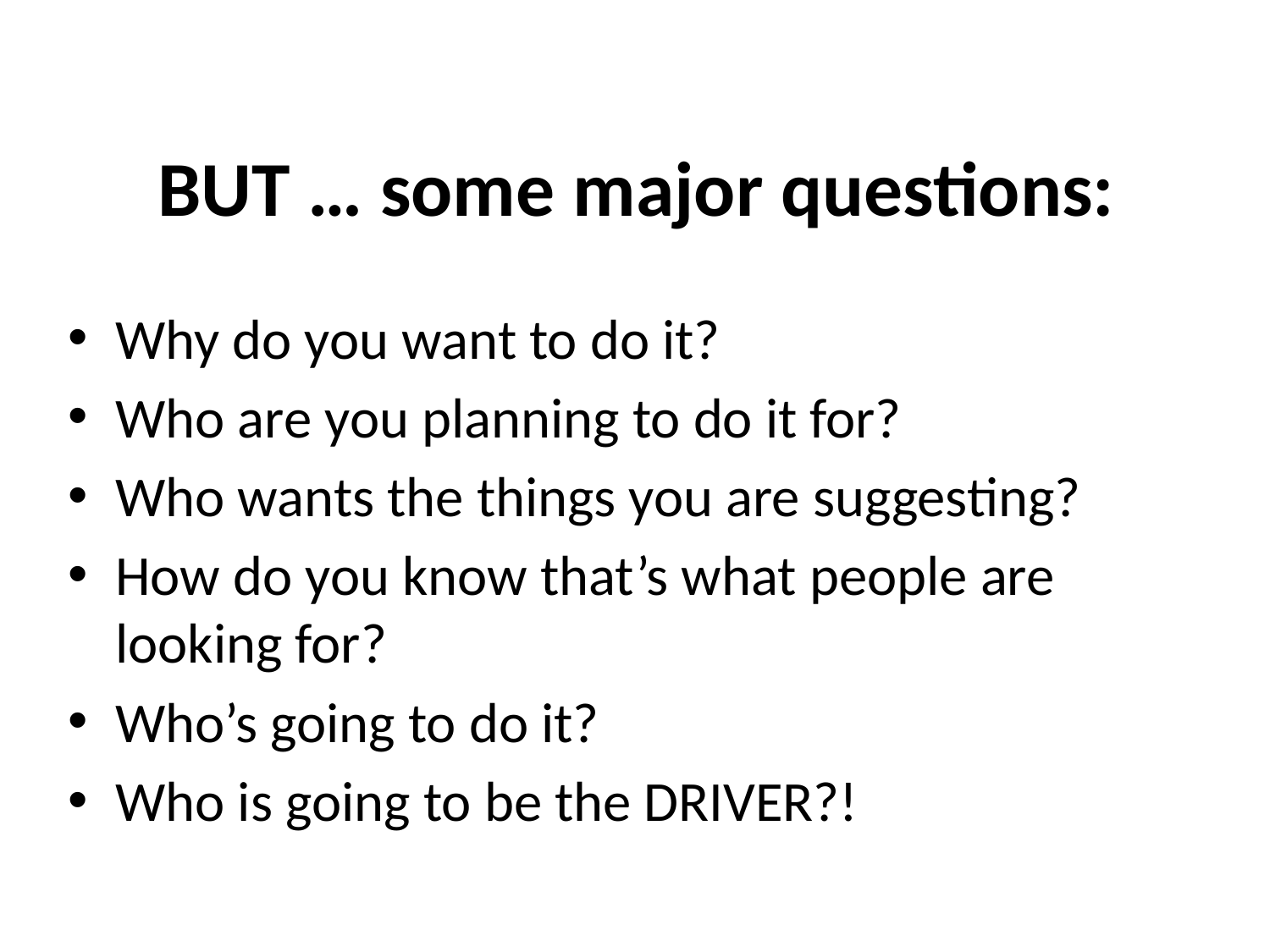

# BUT … some major questions:
Why do you want to do it?
Who are you planning to do it for?
Who wants the things you are suggesting?
How do you know that’s what people are looking for?
Who’s going to do it?
Who is going to be the DRIVER?!